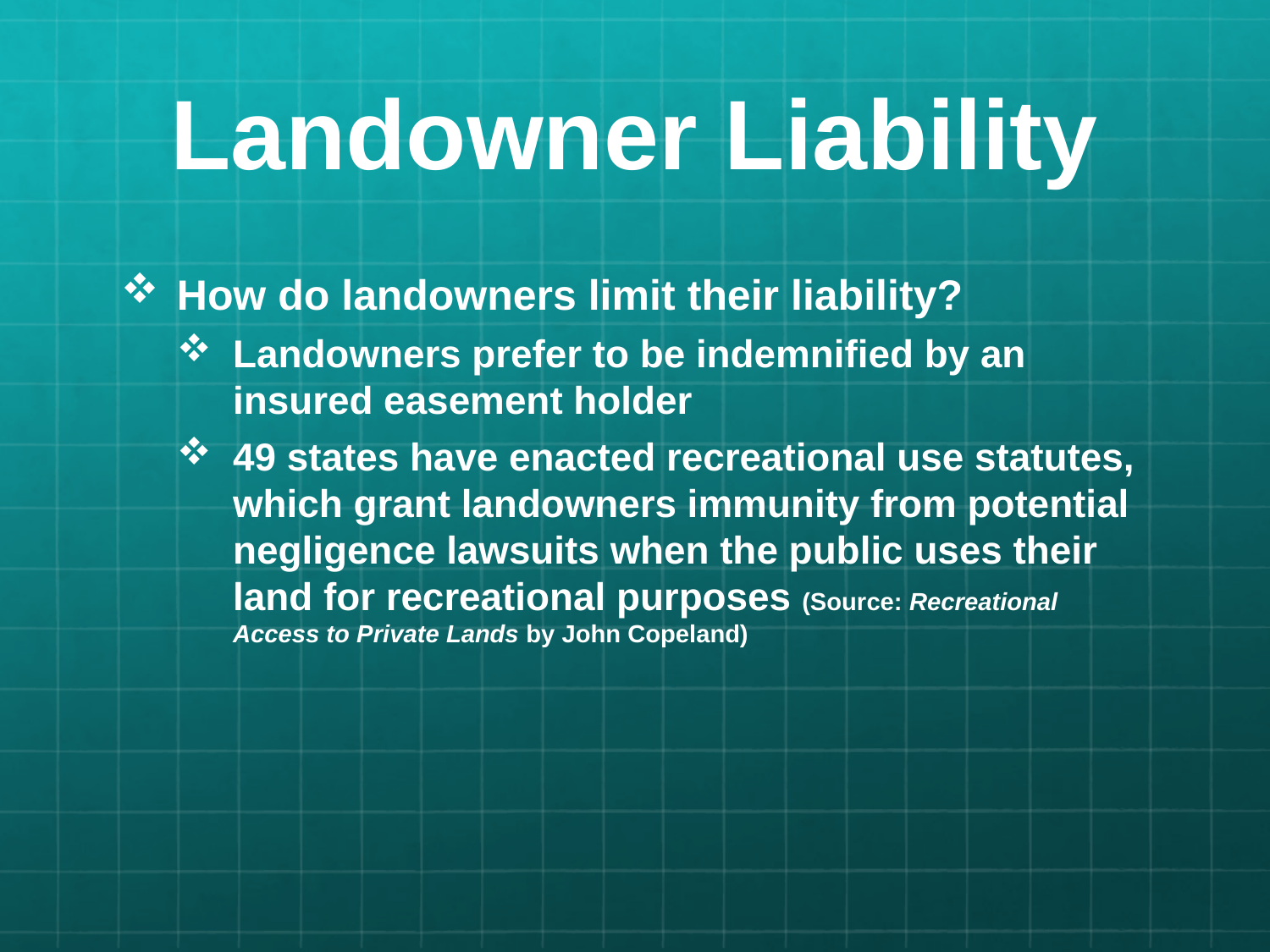

# Landowner Liability
How do landowners limit their liability?
Landowners prefer to be indemnified by an insured easement holder
49 states have enacted recreational use statutes, which grant landowners immunity from potential negligence lawsuits when the public uses their land for recreational purposes (Source: Recreational Access to Private Lands by John Copeland)